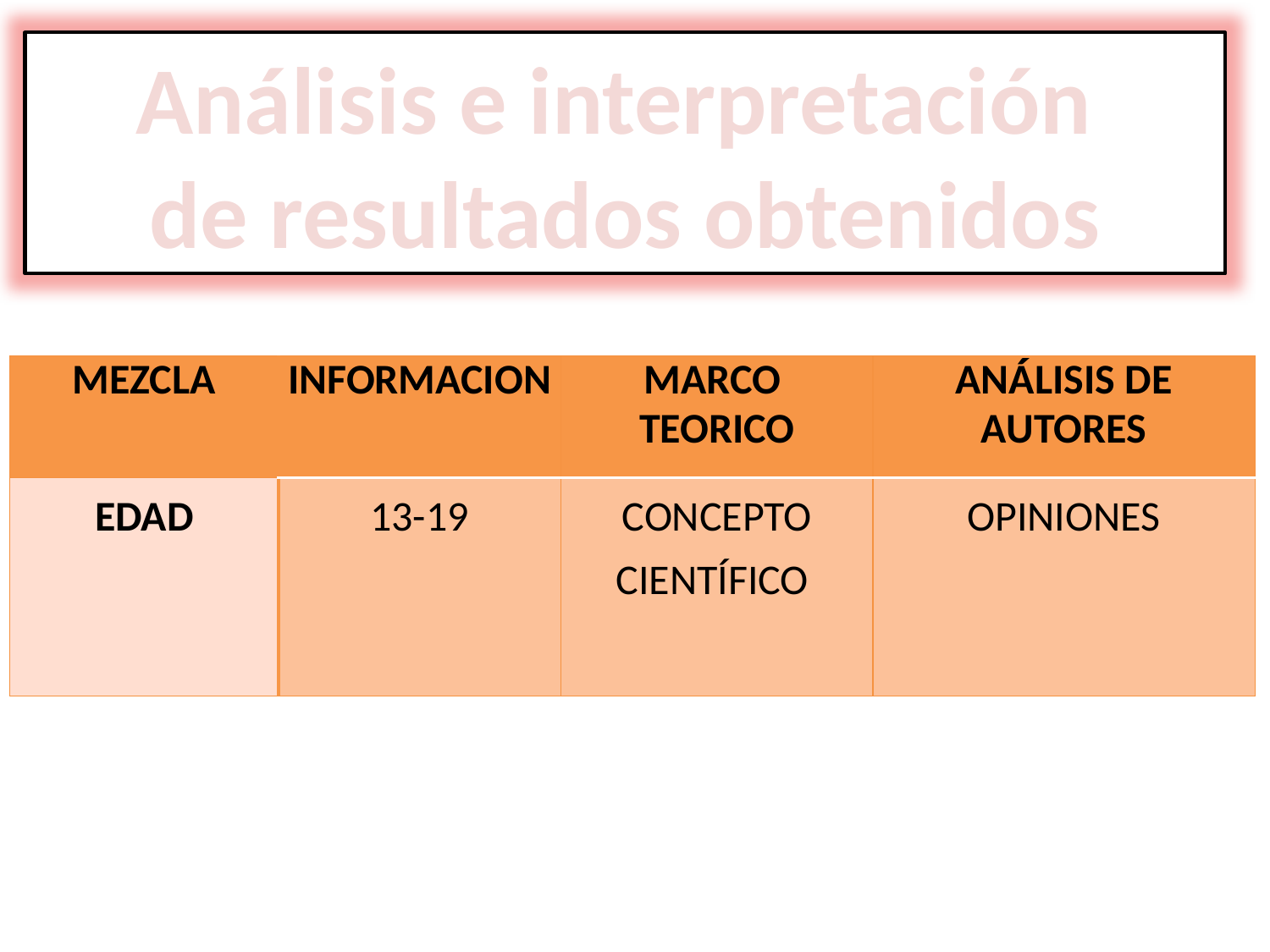

Análisis e interpretación
de resultados obtenidos
| MEZCLA | INFORMACION | MARCO TEORICO | ANÁLISIS DE AUTORES |
| --- | --- | --- | --- |
| EDAD | 13-19 | CONCEPTO CIENTÍFICO | OPINIONES |